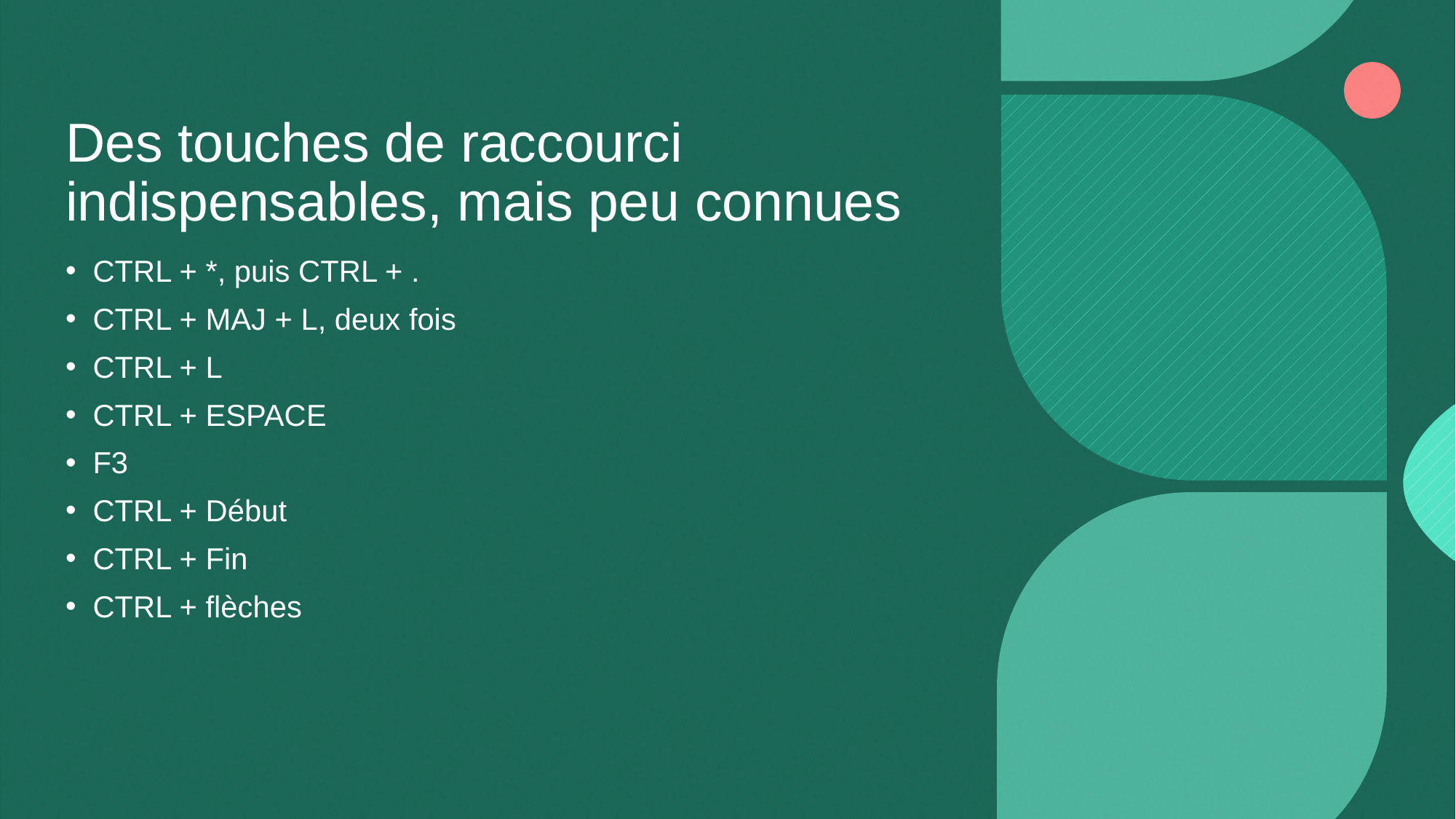

# Des touches de raccourci indispensables, mais peu connues
CTRL + *, puis CTRL + .
CTRL + MAJ + L, deux fois
CTRL + L
CTRL + ESPACE
F3
CTRL + Début
CTRL + Fin
CTRL + flèches